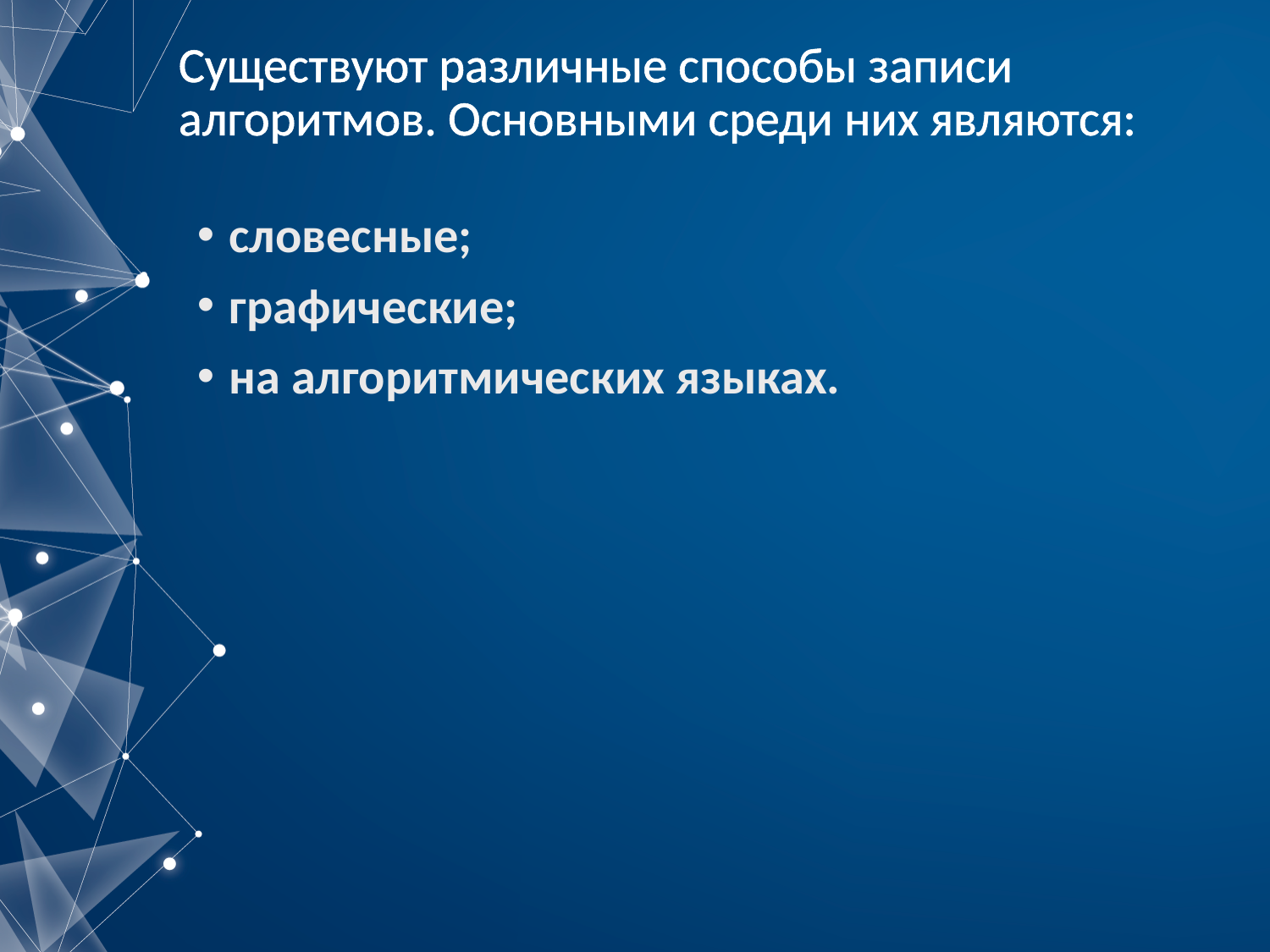

# Существуют различные способы записи алгоритмов. Основными среди них являются:
словесные;
графические;
на алгоритмических языках.